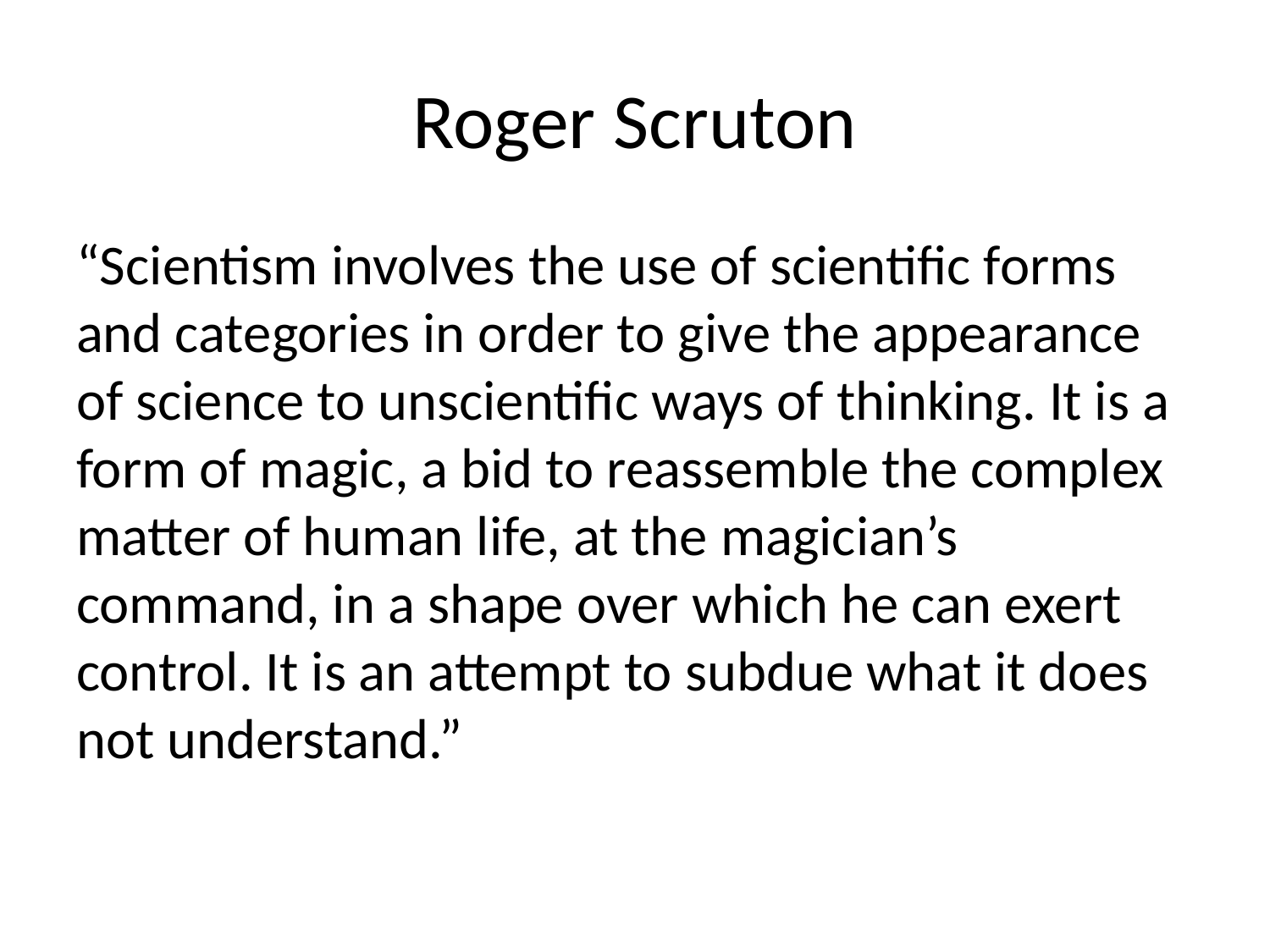

# Roger Scruton
“Scientism involves the use of scientific forms and categories in order to give the appearance of science to unscientific ways of thinking. It is a form of magic, a bid to reassemble the complex matter of human life, at the magician’s command, in a shape over which he can exert control. It is an attempt to subdue what it does not understand.”